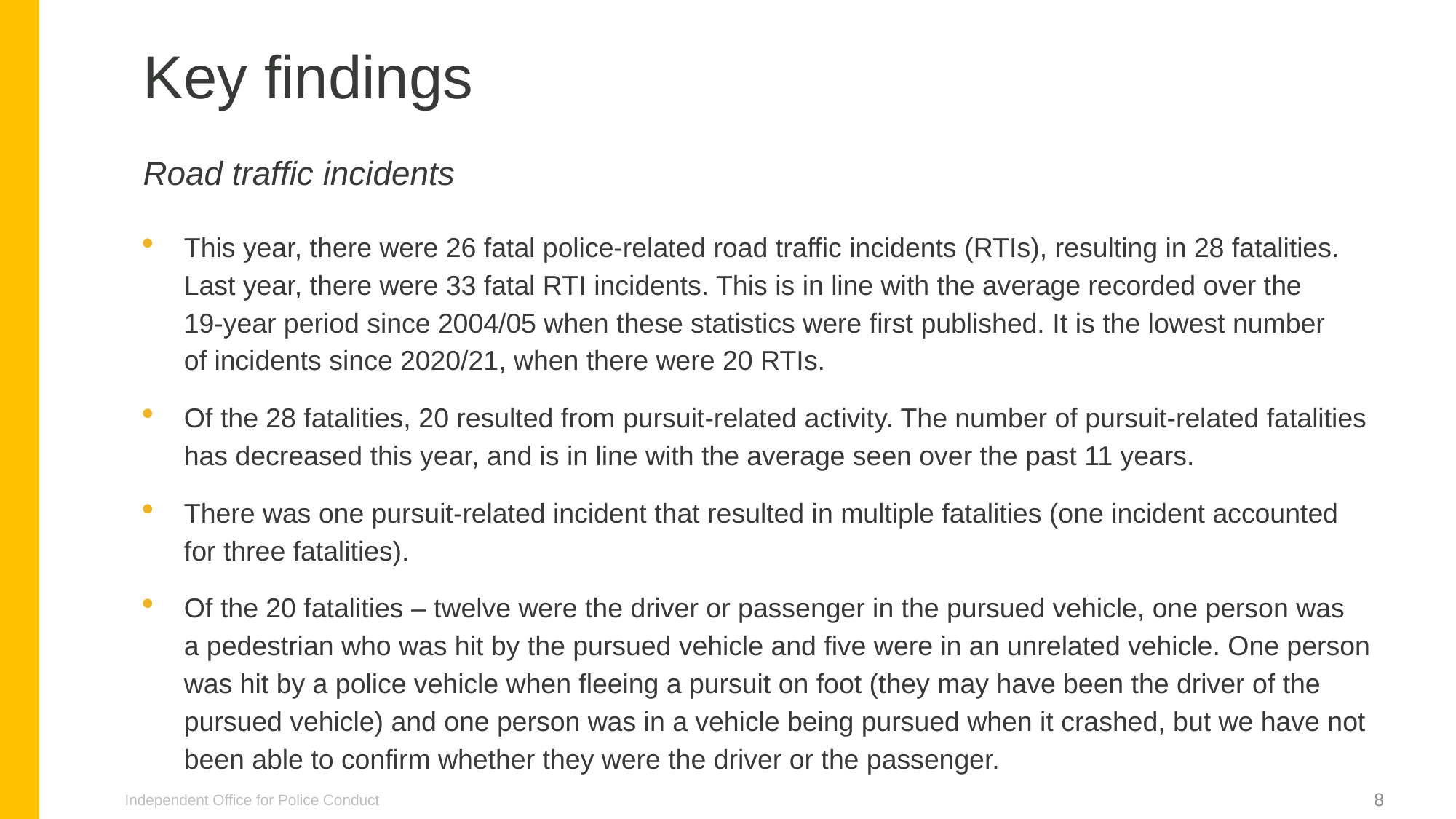

Key findings
Road traffic incidents
This year, there were 26 fatal police-related road traffic incidents (RTIs), resulting in 28 fatalities. Last year, there were 33 fatal RTI incidents. This is in line with the average recorded over the
19-year period since 2004/05 when these statistics were first published. It is the lowest number
of incidents since 2020/21, when there were 20 RTIs.
Of the 28 fatalities, 20 resulted from pursuit-related activity. The number of pursuit-related fatalities has decreased this year, and is in line with the average seen over the past 11 years.
There was one pursuit-related incident that resulted in multiple fatalities (one incident accounted
for three fatalities).
Of the 20 fatalities – twelve were the driver or passenger in the pursued vehicle, one person was
a pedestrian who was hit by the pursued vehicle and five were in an unrelated vehicle. One person was hit by a police vehicle when fleeing a pursuit on foot (they may have been the driver of the pursued vehicle) and one person was in a vehicle being pursued when it crashed, but we have not been able to confirm whether they were the driver or the passenger.
Independent Office for Police Conduct
8